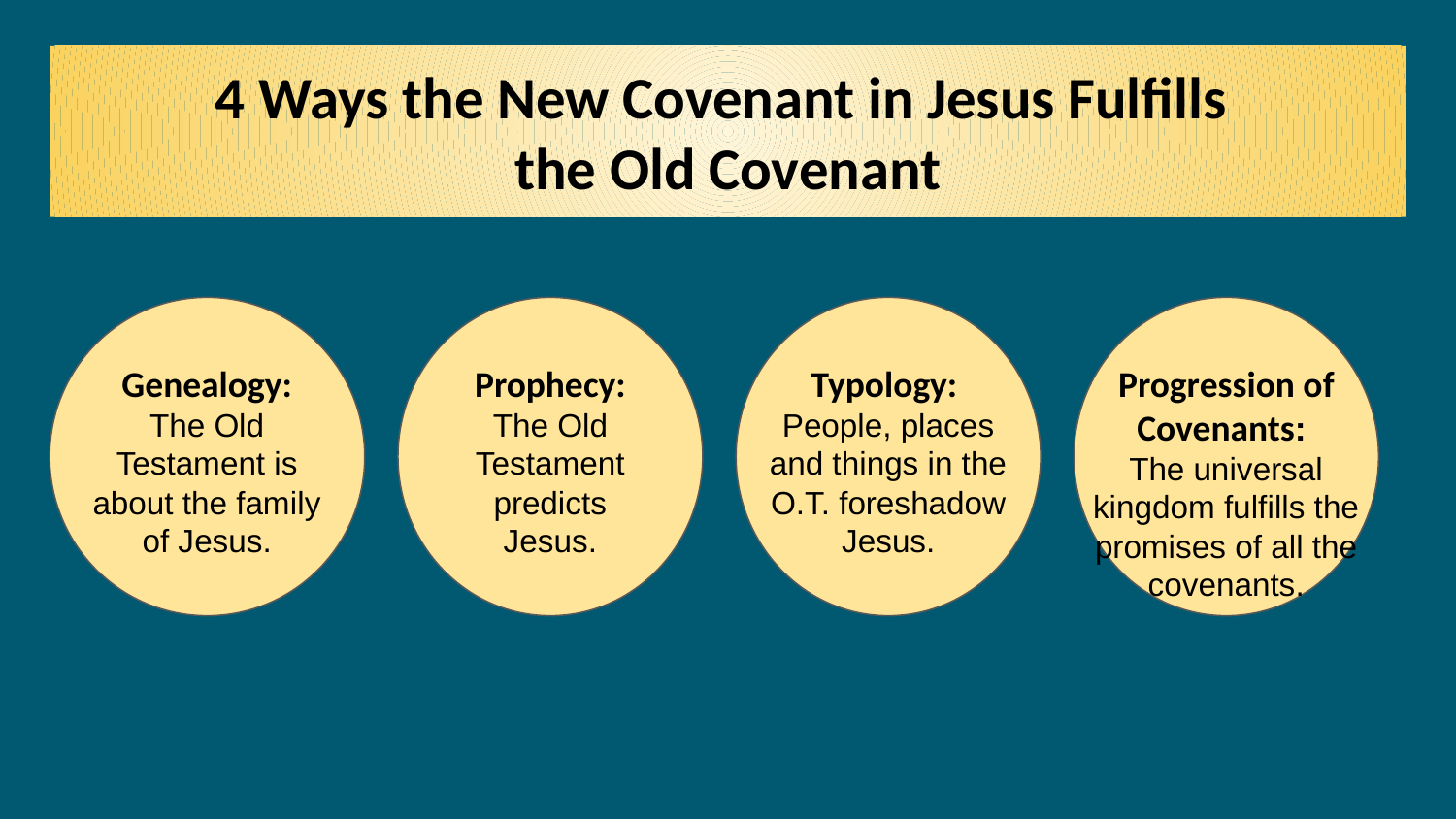

# 4 Ways the New Covenant in Jesus Fulfills
the Old Covenant

Genealogy:
The Old Testament is about the family of Jesus.
Prophecy: The Old Testament predicts Jesus.
Typology:
People, places and things in the O.T. foreshadow Jesus.
Progression of Covenants:
The universal kingdom fulfills the promises of all the covenants.